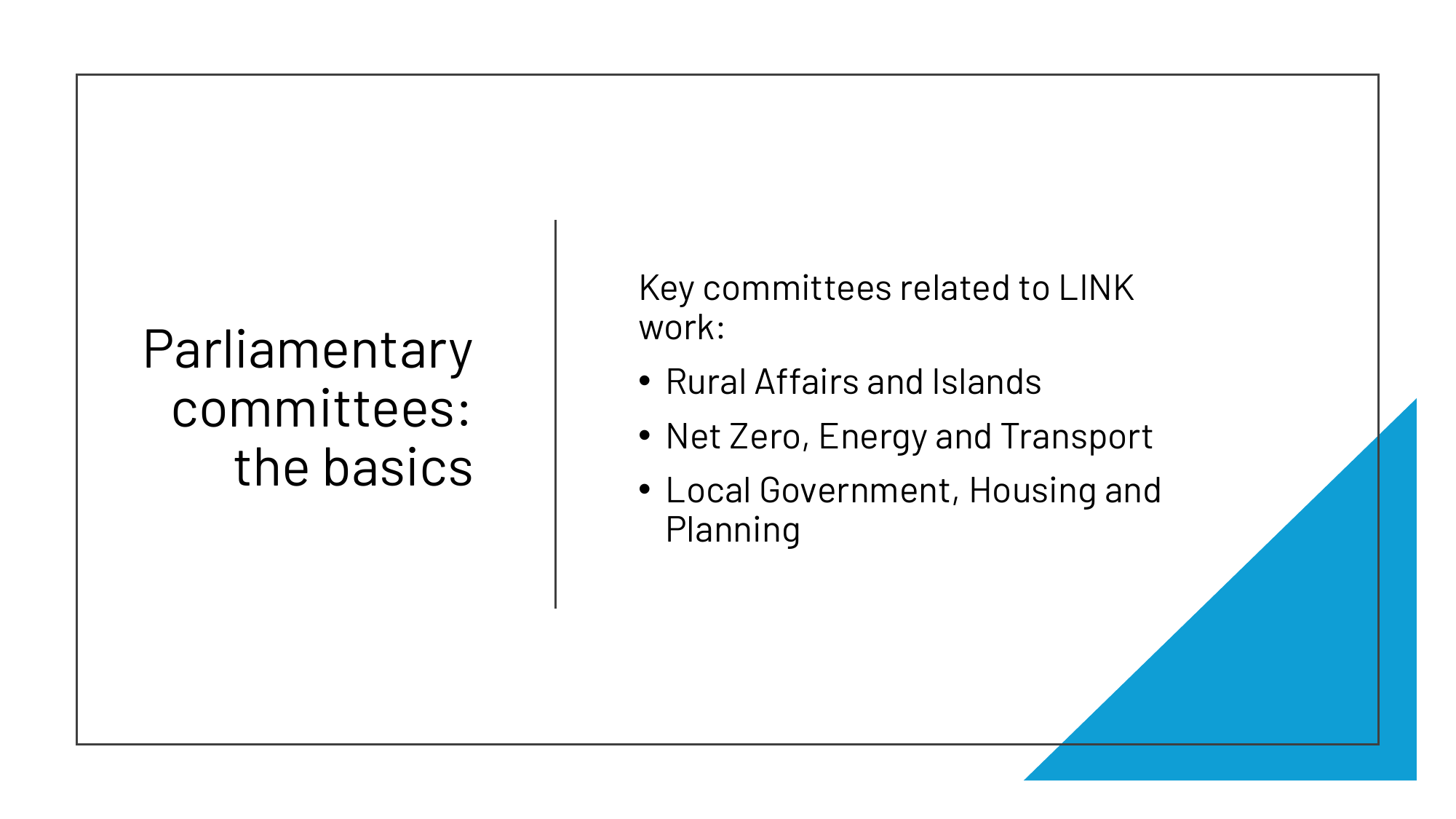

# Parliamentary committees: the basics
Key committees related to LINK work:
Rural Affairs and Islands
Net Zero, Energy and Transport
Local Government, Housing and Planning